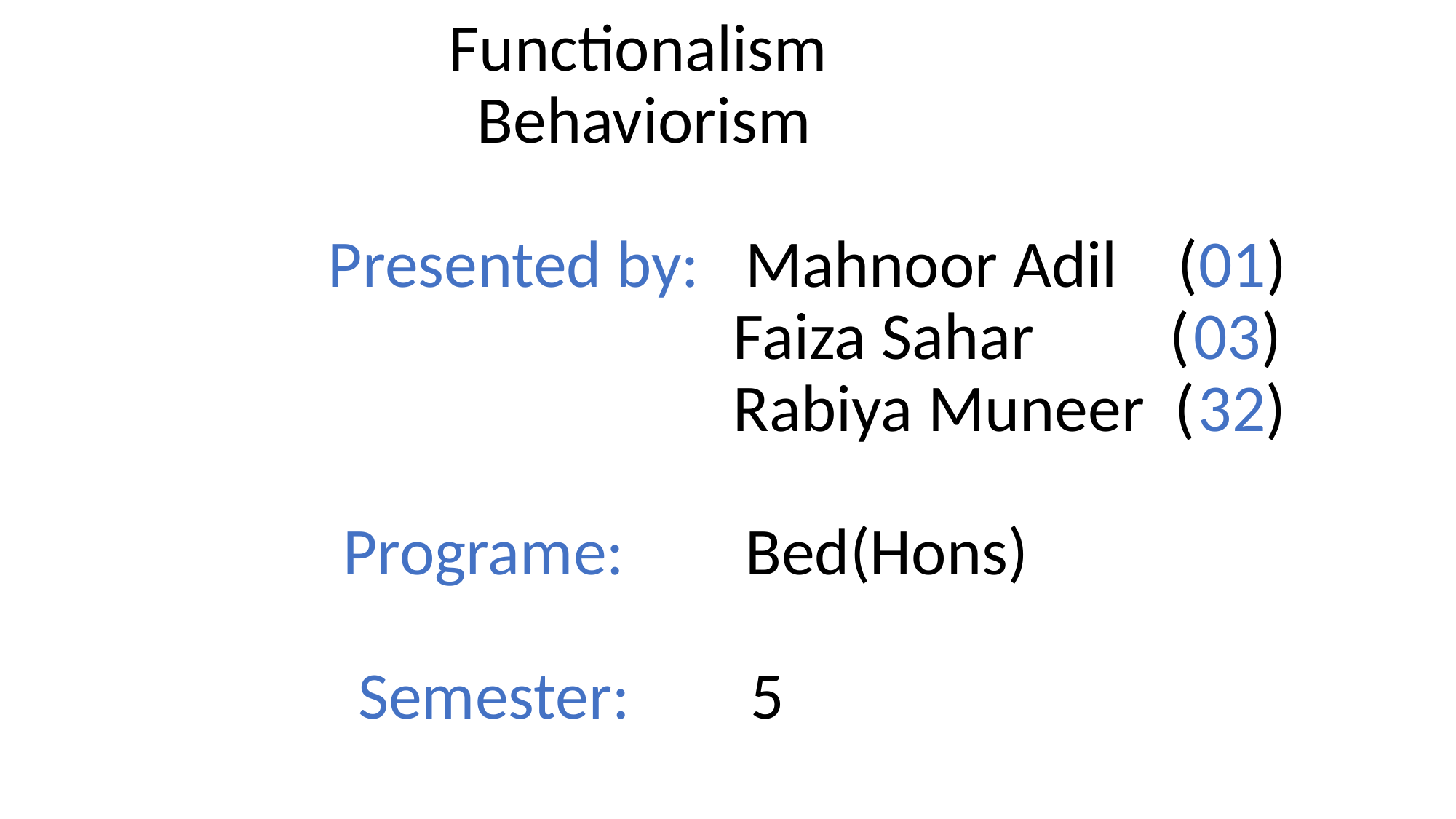

# Functionalism Behaviorism Presented by:   Mahnoor Adil    (01) Faiza Sahar         (03) Rabiya Muneer  (32) Programe:        Bed(Hons) Semester:        5